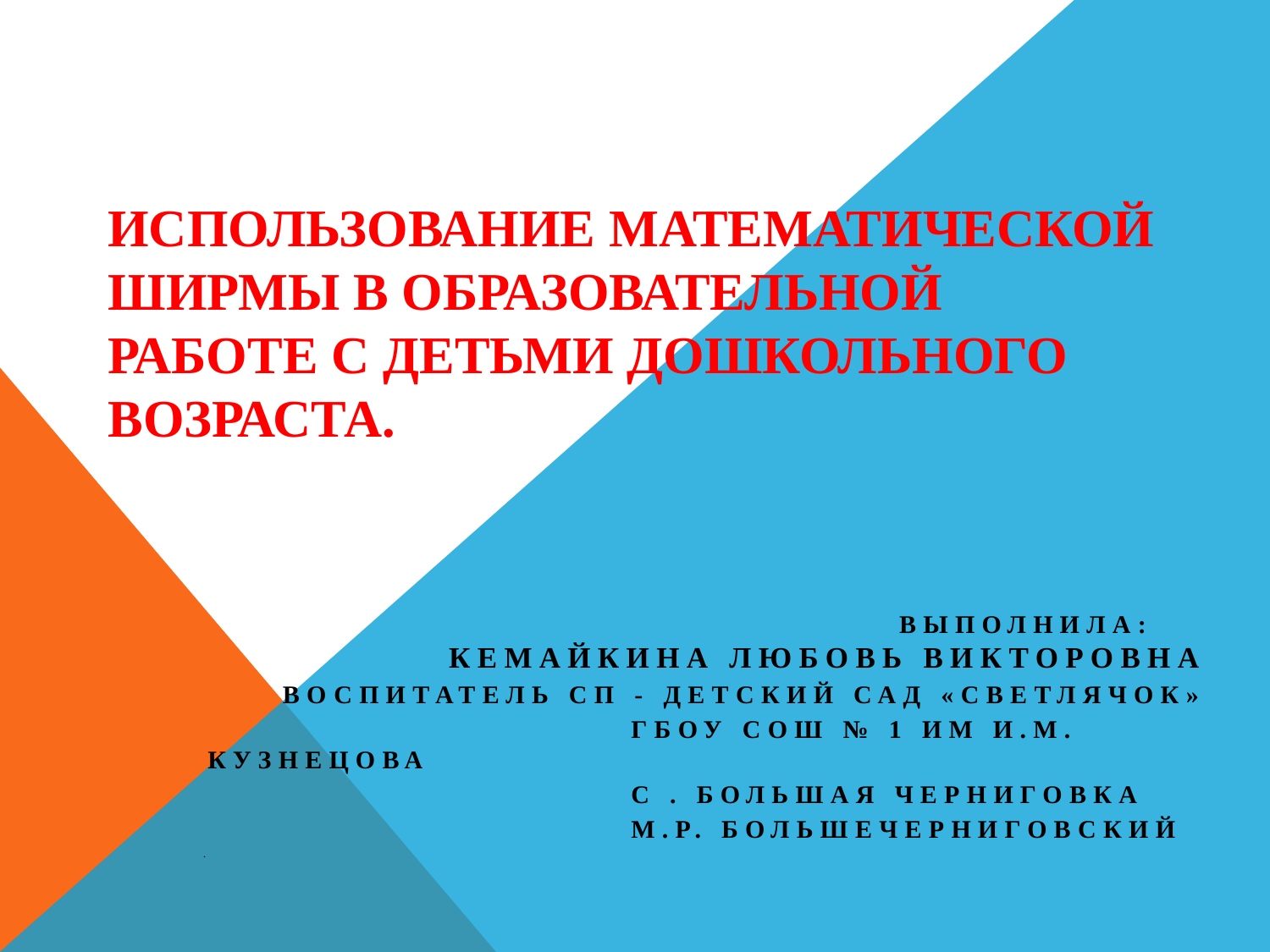

# Использование математической ширмы в образовательной работе с детьми дошкольного возраста.

                                              Выполнила:                         Кемайкина Любовь Викторовна
Воспитатель СП - детский сад «Светлячок»
                          ГБОУ СОШ № 1 им И.М. Кузнецова
                          с . Большая Черниговка
                          м.р. Большечерниговский
.